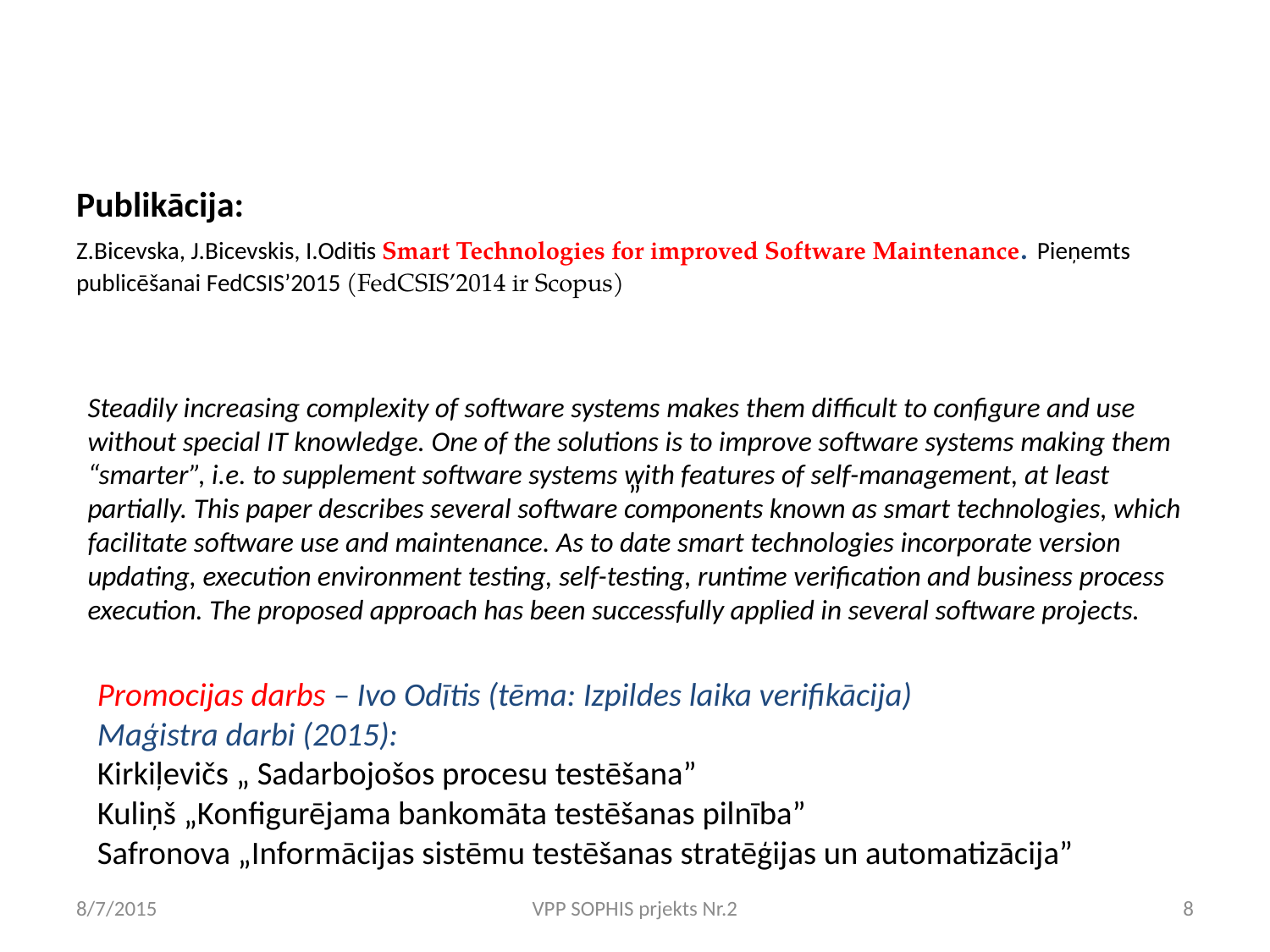

Publikācija:
Z.Bicevska, J.Bicevskis, I.Oditis Smart Technologies for improved Software Maintenance. Pieņemts publicēšanai FedCSIS’2015 (FedCSIS’2014 ir Scopus)

Steadily increasing complexity of software systems makes them difficult to configure and use without special IT knowledge. One of the solutions is to improve software systems making them “smarter”, i.e. to supplement software systems with features of self-management, at least partially. This paper describes several software components known as smart technologies, which facilitate software use and maintenance. As to date smart technologies incorporate version updating, execution environment testing, self-testing, runtime verification and business process execution. The proposed approach has been successfully applied in several software projects.
„
# Promocijas darbs – Ivo Odītis (tēma: Izpildes laika verifikācija) Maģistra darbi (2015): Kirkiļevičs „ Sadarbojošos procesu testēšana” Kuliņš „Konfigurējama bankomāta testēšanas pilnība” Safronova „Informācijas sistēmu testēšanas stratēģijas un automatizācija”
8/7/2015
VPP SOPHIS prjekts Nr.2
8